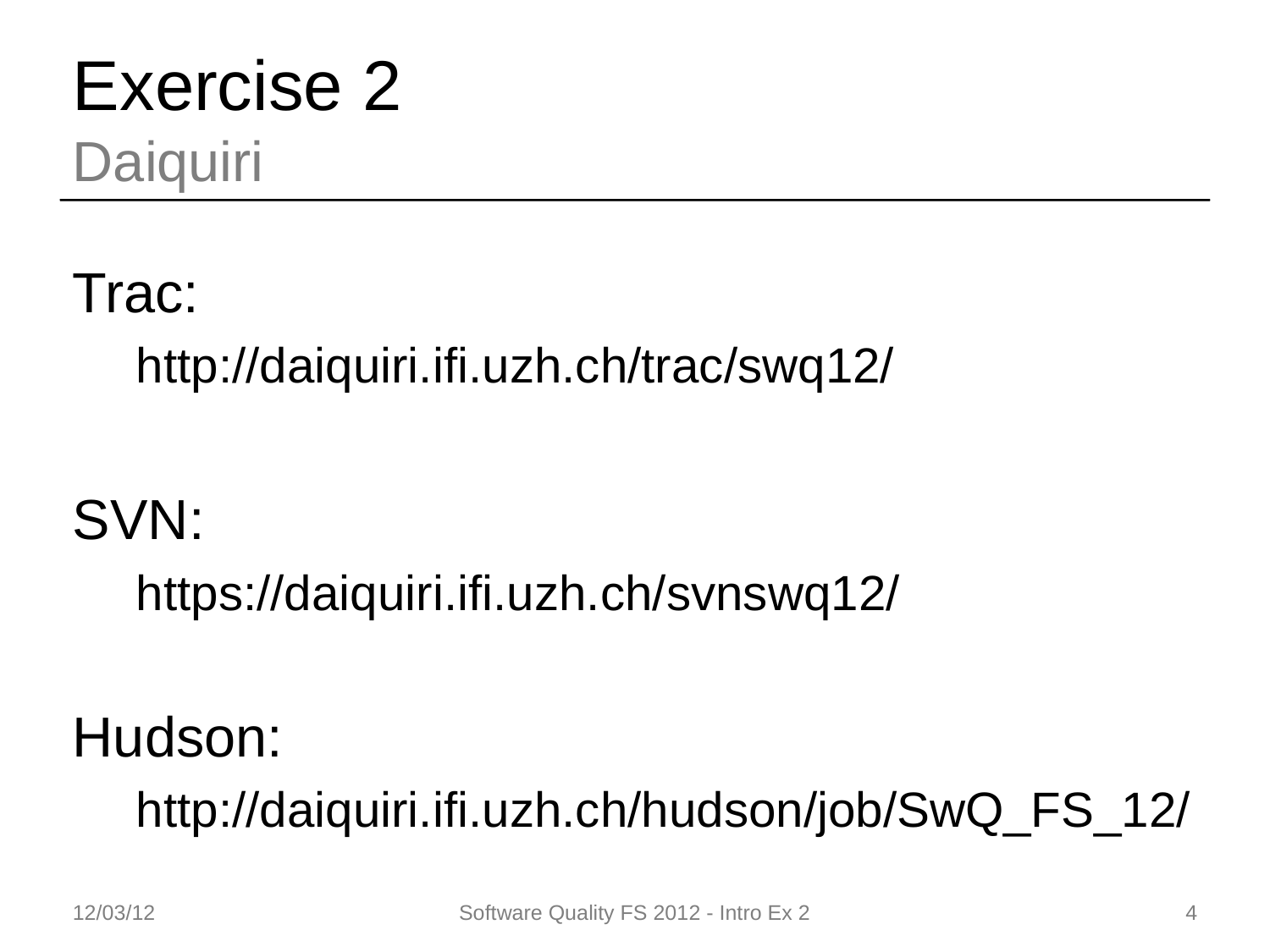

# Exercise 2
Daiquiri
Trac:
http://daiquiri.ifi.uzh.ch/trac/swq12/

SVN:
https://daiquiri.ifi.uzh.ch/svnswq12/

Hudson:
http://daiquiri.ifi.uzh.ch/hudson/job/SwQ_FS_12/

12/03/12
Software Quality FS 2012 - Intro Ex 2
4